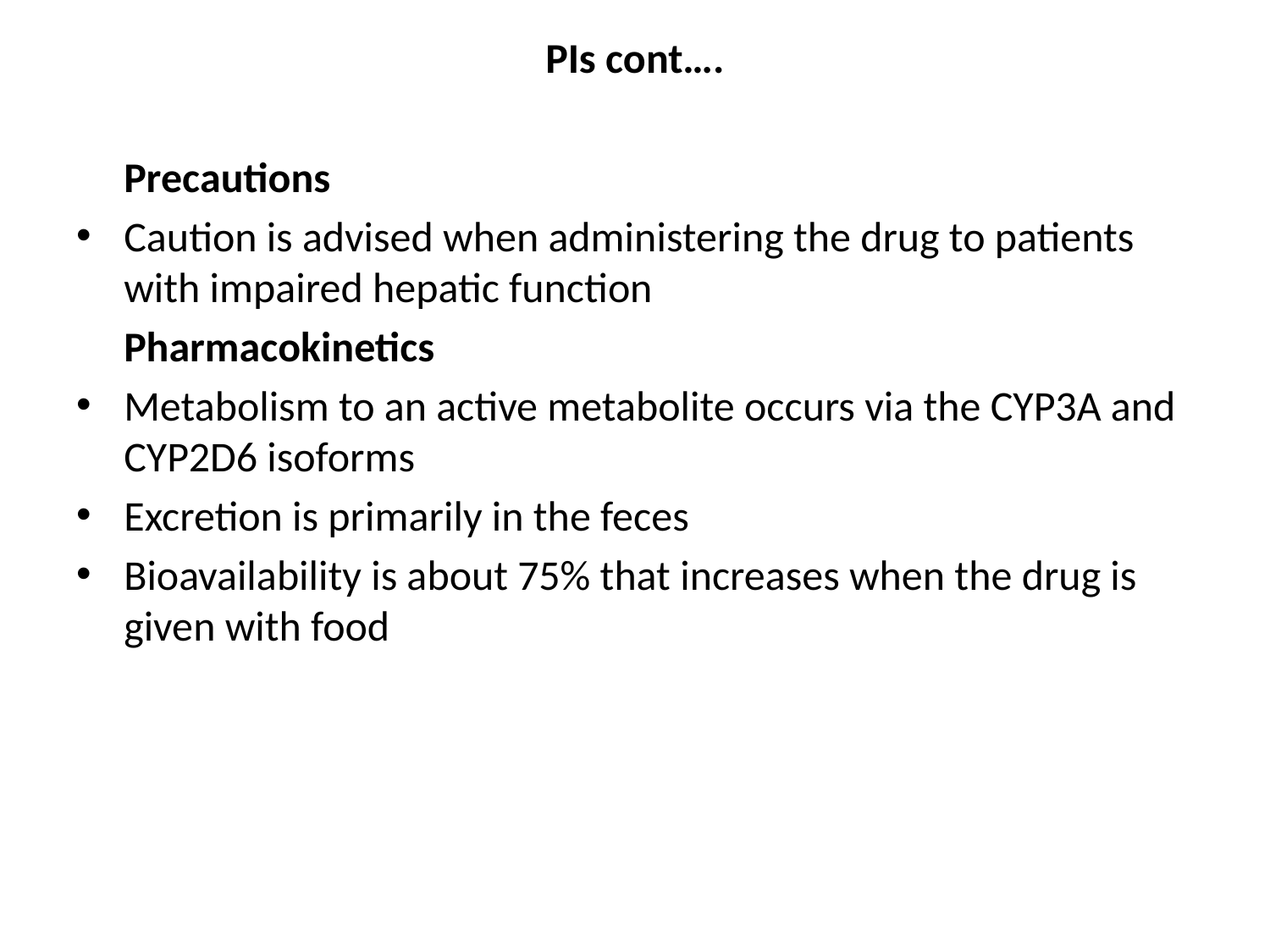

# PIs cont….

     Precautions
Caution is advised when administering the drug to patients with impaired hepatic function
     Pharmacokinetics
Metabolism to an active metabolite occurs via the CYP3A and CYP2D6 isoforms
Excretion is primarily in the feces
Bioavailability is about 75% that increases when the drug is given with food